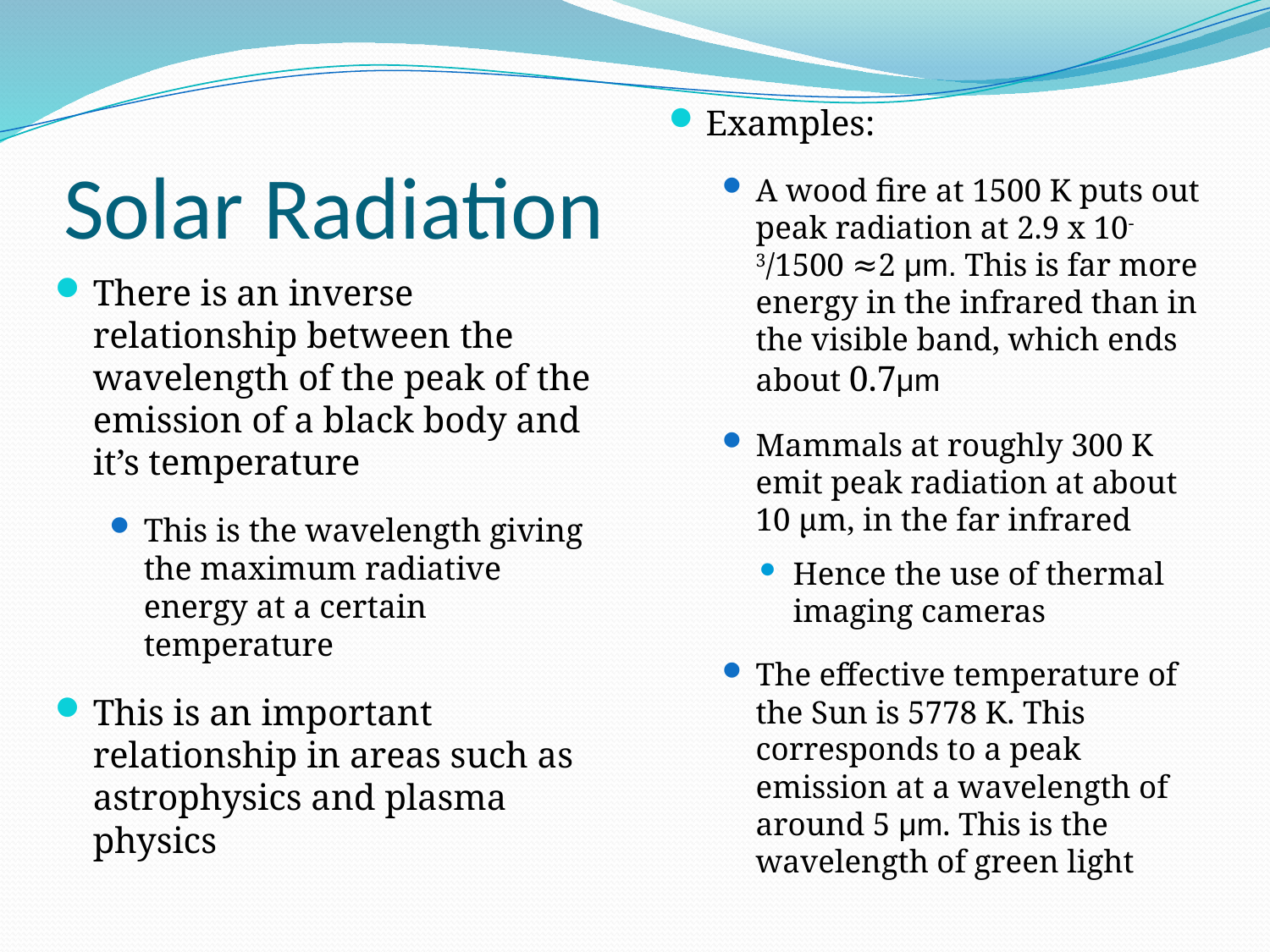

Examples:
A wood fire at 1500 K puts out peak radiation at 2.9 x 10-3/1500 ≈2 μm. This is far more energy in the infrared than in the visible band, which ends about 0.7μm
Mammals at roughly 300 K emit peak radiation at about 10 μm, in the far infrared
Hence the use of thermal imaging cameras
The effective temperature of the Sun is 5778 K. This corresponds to a peak emission at a wavelength of around 5 μm. This is the wavelength of green light
# Solar Radiation
There is an inverse relationship between the wavelength of the peak of the emission of a black body and it’s temperature
This is the wavelength giving the maximum radiative energy at a certain temperature
This is an important relationship in areas such as astrophysics and plasma physics